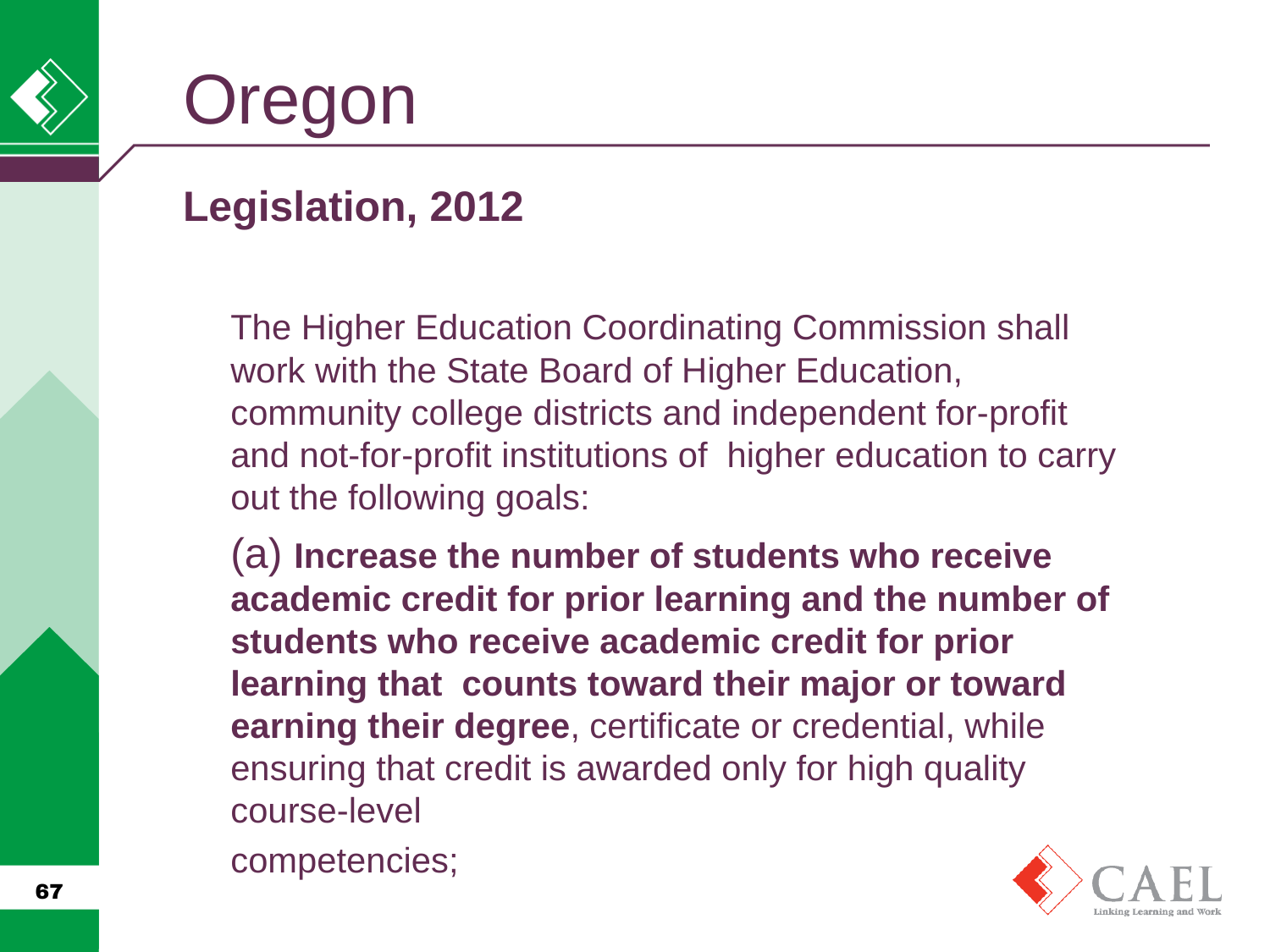

# Oregon
Legislation, 2012

	The Higher Education Coordinating Commission shall work with the State Board of Higher Education, community college districts and independent for-profit  and not-for-profit institutions of  higher education to carry out the following goals:
	(a) Increase the number of students who receive academic credit for prior learning and the number of students who receive academic credit for prior learning that  counts toward their major or toward earning their degree, certificate or credential, while  ensuring that credit is awarded only for high quality course-level
 	competencies;
67